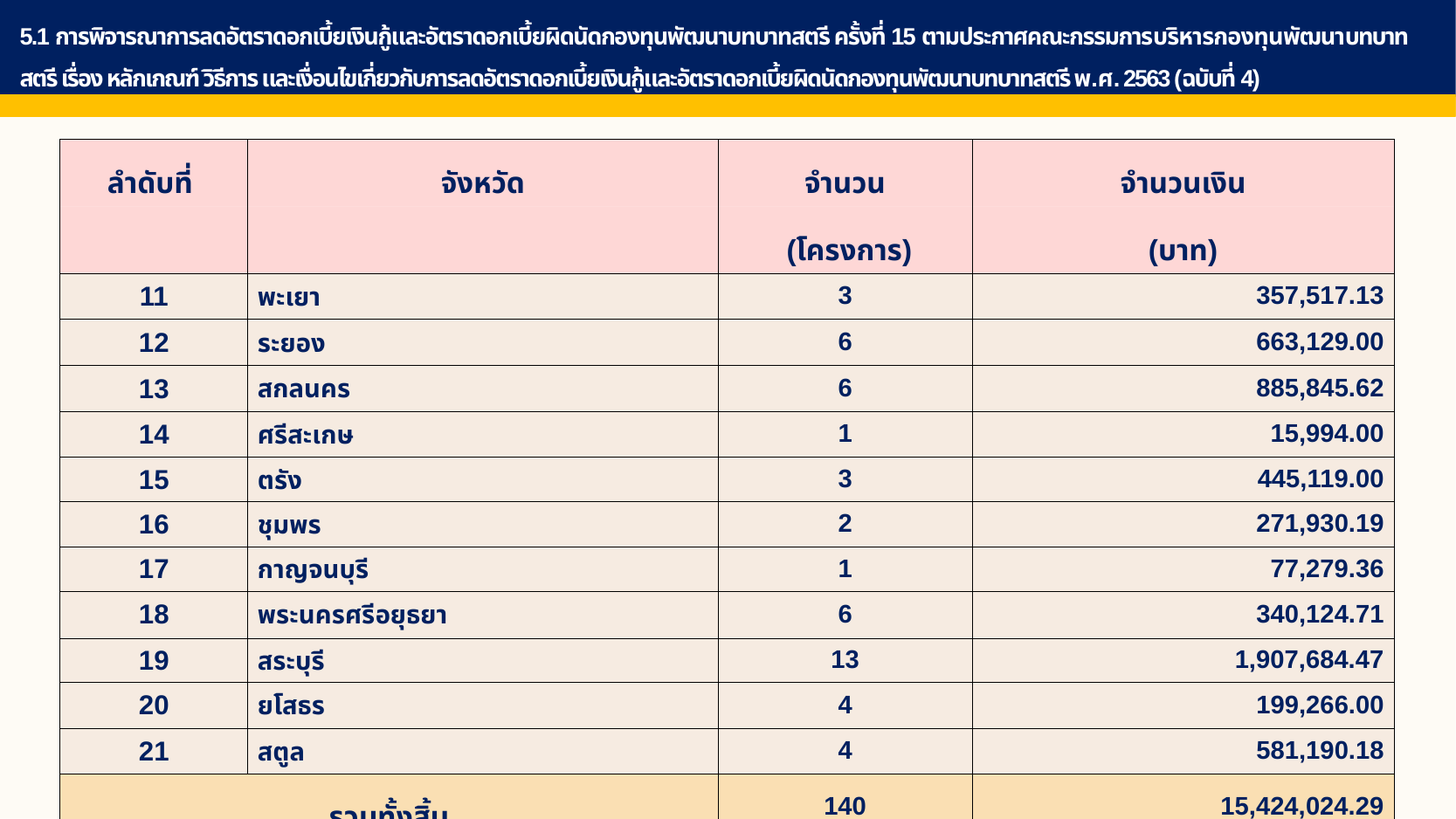

5.1 การพิจารณาการลดอัตราดอกเบี้ยเงินกู้และอัตราดอกเบี้ยผิดนัดกองทุนพัฒนาบทบาทสตรี ครั้งที่ 15 ตามประกาศคณะกรรมการบริหารกองทุนพัฒนาบทบาทสตรี เรื่อง หลักเกณฑ์ วิธีการ และเงื่อนไขเกี่ยวกับการลดอัตราดอกเบี้ยเงินกู้และอัตราดอกเบี้ยผิดนัดกองทุนพัฒนาบทบาทสตรี พ.ศ. 2563 (ฉบับที่ 4)

| ลำดับที่ | จังหวัด | จำนวน | จำนวนเงิน |
| --- | --- | --- | --- |
|  |  | (โครงการ) | (บาท) |
| 11 | พะเยา | 3 | 357,517.13 |
| 12 | ระยอง | 6 | 663,129.00 |
| 13 | สกลนคร | 6 | 885,845.62 |
| 14 | ศรีสะเกษ | 1 | 15,994.00 |
| 15 | ตรัง | 3 | 445,119.00 |
| 16 | ชุมพร | 2 | 271,930.19 |
| 17 | กาญจนบุรี | 1 | 77,279.36 |
| 18 | พระนครศรีอยุธยา | 6 | 340,124.71 |
| 19 | สระบุรี | 13 | 1,907,684.47 |
| 20 | ยโสธร | 4 | 199,266.00 |
| 21 | สตูล | 4 | 581,190.18 |
| รวมทั้งสิ้น |  | 140 | 15,424,024.29 |